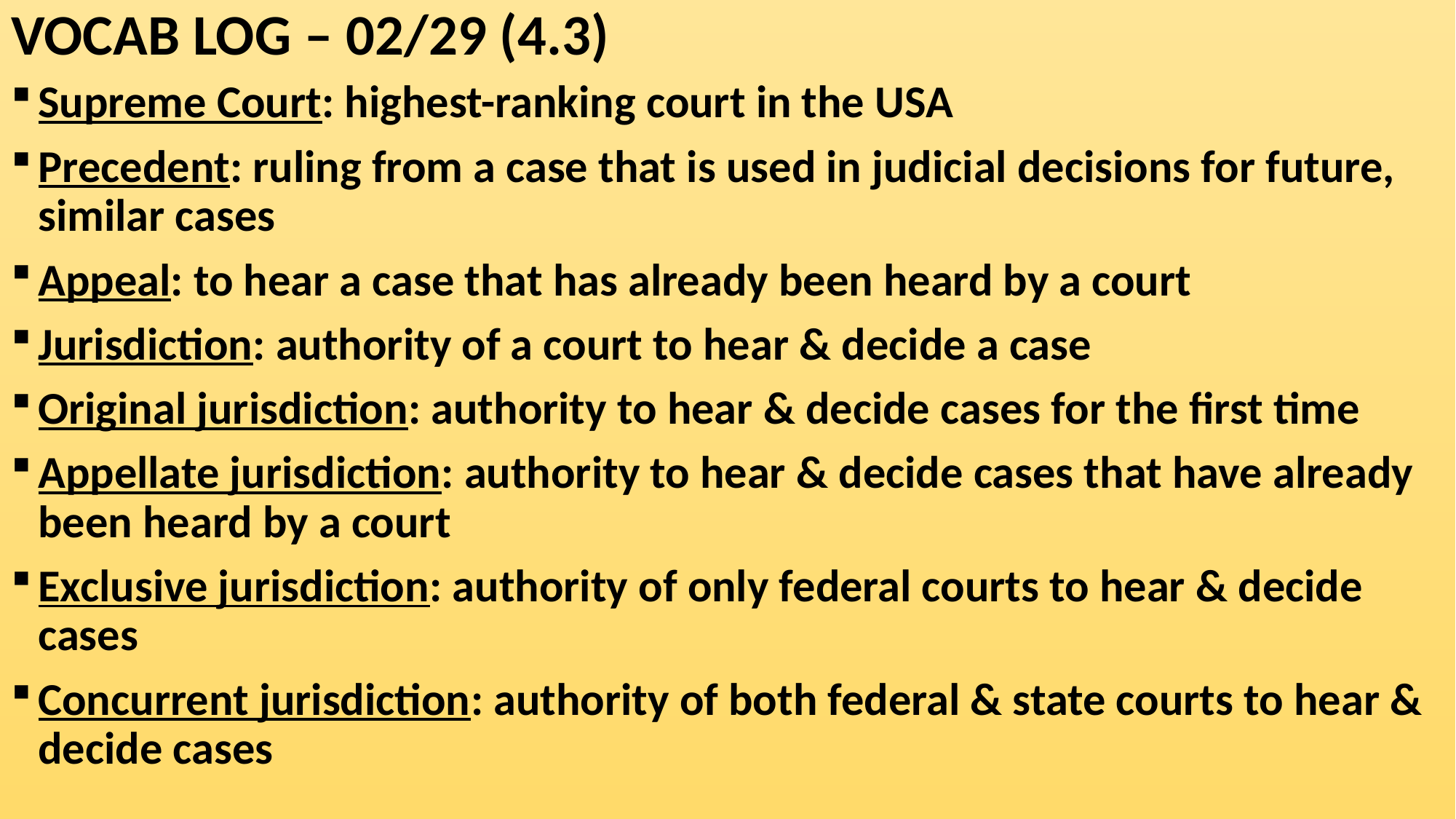

# VOCAB LOG – 02/29 (4.3)
Supreme Court: highest-ranking court in the USA
Precedent: ruling from a case that is used in judicial decisions for future, similar cases
Appeal: to hear a case that has already been heard by a court
Jurisdiction: authority of a court to hear & decide a case
Original jurisdiction: authority to hear & decide cases for the first time
Appellate jurisdiction: authority to hear & decide cases that have already been heard by a court
Exclusive jurisdiction: authority of only federal courts to hear & decide cases
Concurrent jurisdiction: authority of both federal & state courts to hear & decide cases